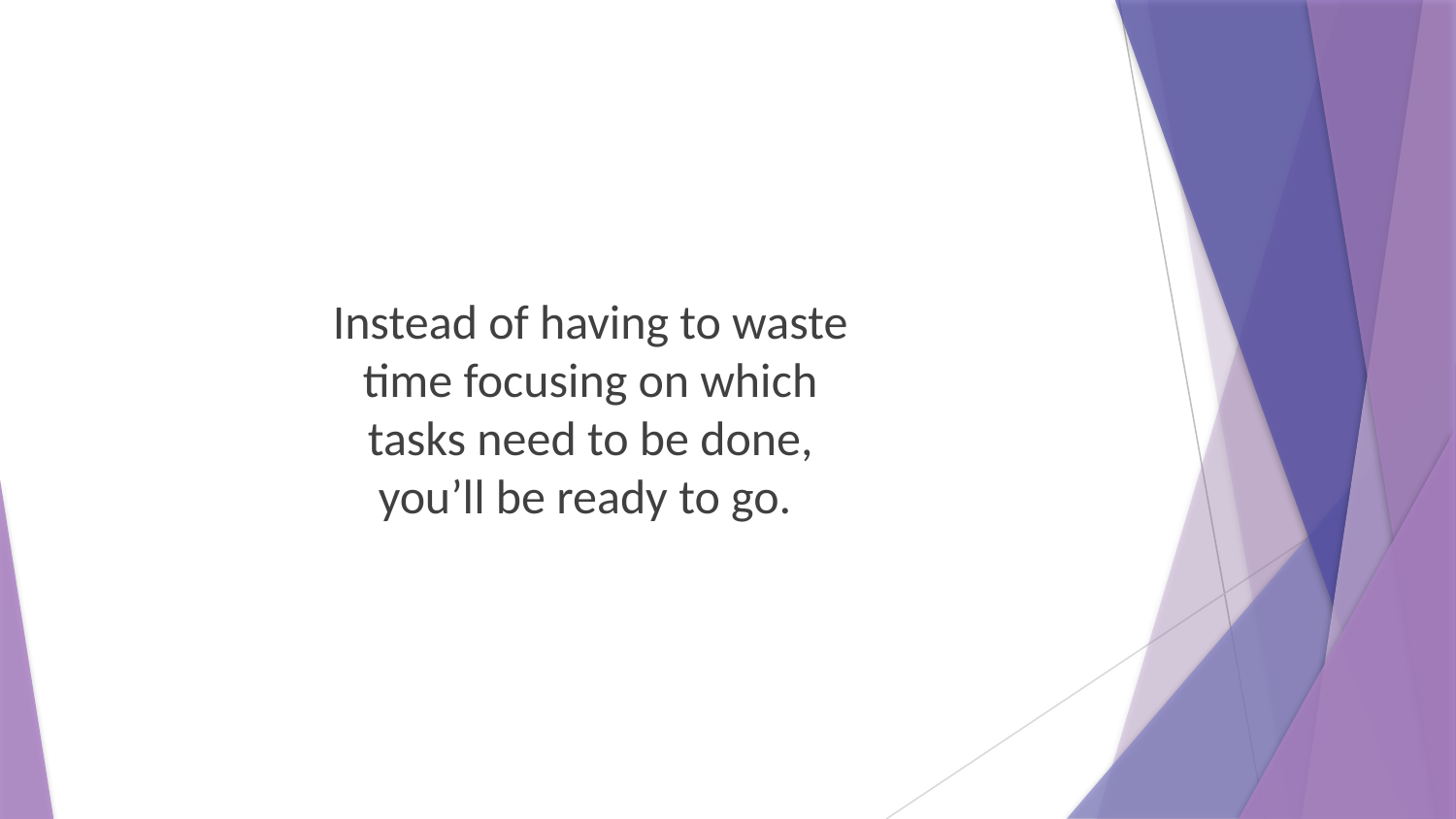

Instead of having to waste time focusing on which tasks need to be done, you’ll be ready to go.